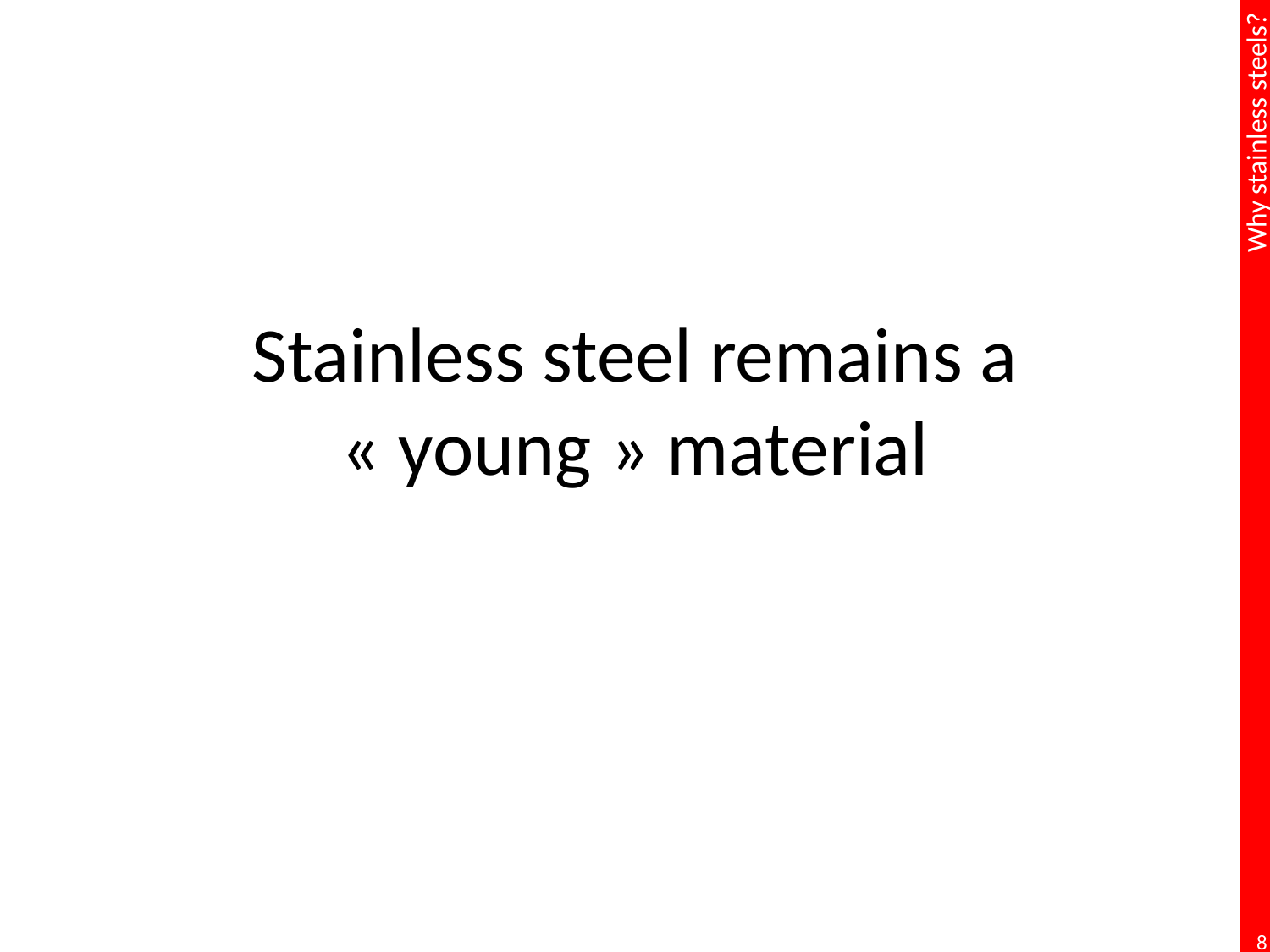

# Stainless steel remains a « young » material
8